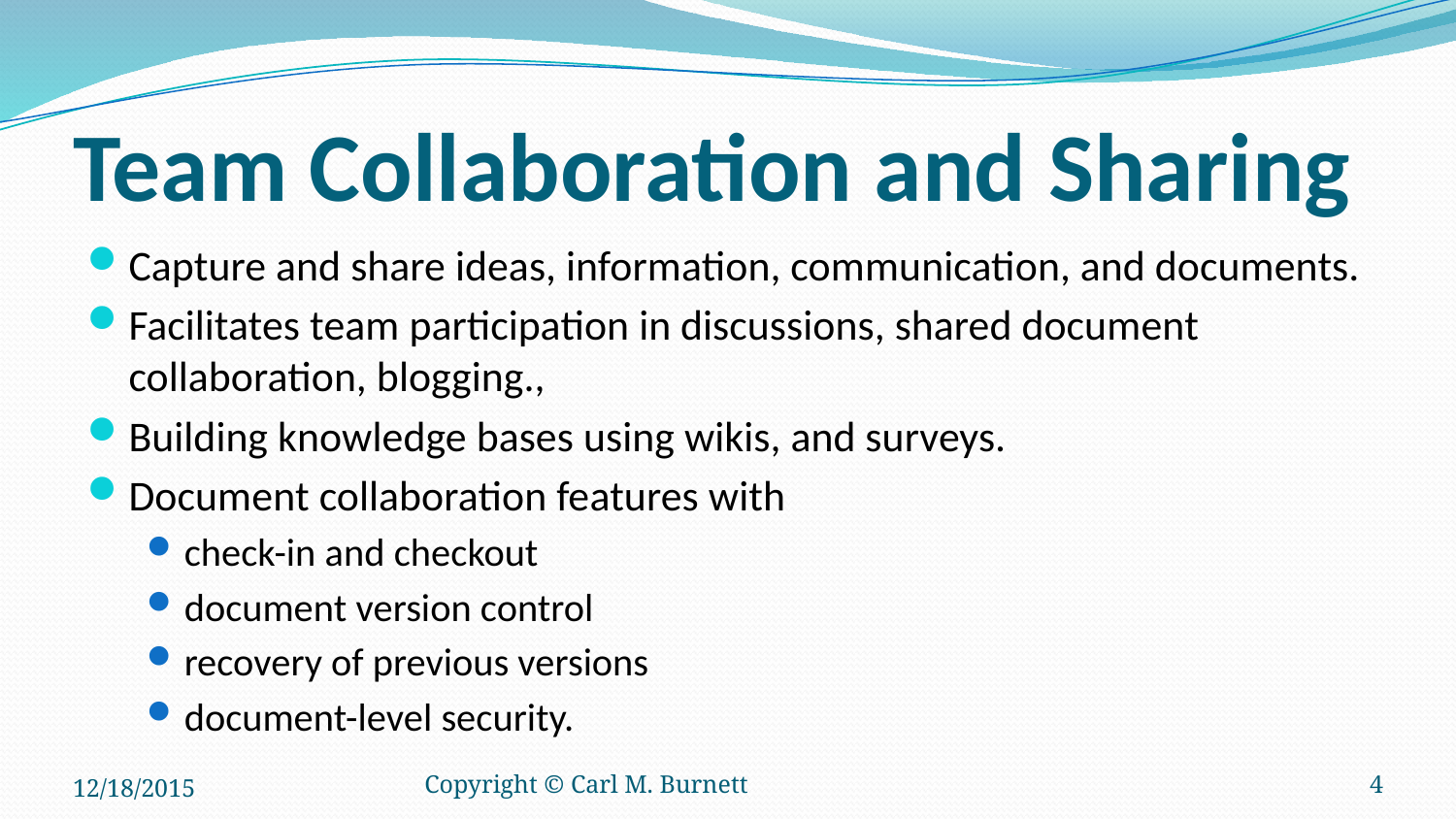

# Team Collaboration and Sharing
Capture and share ideas, information, communication, and documents.
Facilitates team participation in discussions, shared document collaboration, blogging.,
Building knowledge bases using wikis, and surveys.
Document collaboration features with
check-in and checkout
document version control
recovery of previous versions
document-level security.

12/18/2015
Copyright © Carl M. Burnett
4